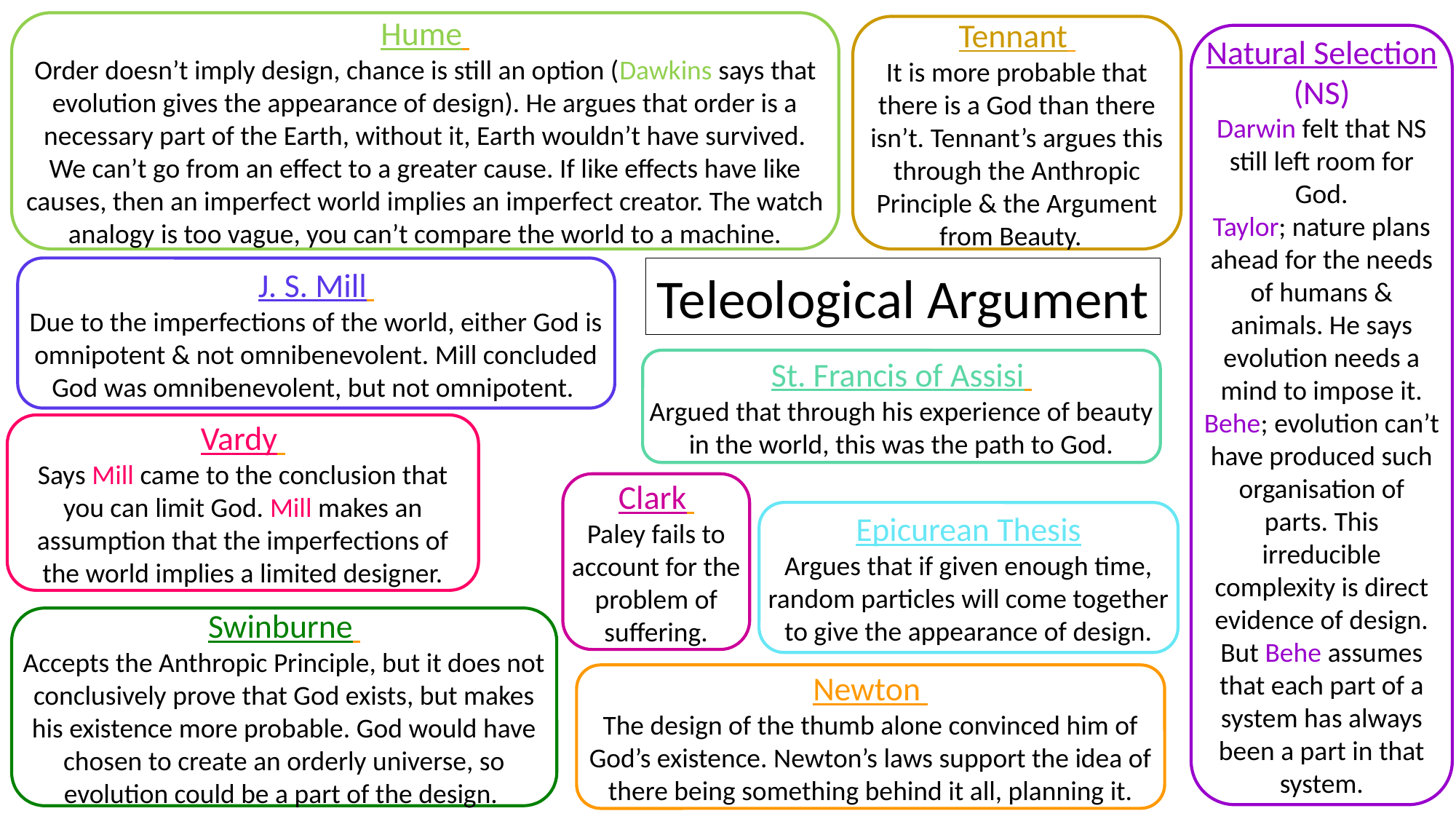

Hume
Order doesn’t imply design, chance is still an option (Dawkins says that evolution gives the appearance of design). He argues that order is a necessary part of the Earth, without it, Earth wouldn’t have survived. We can’t go from an effect to a greater cause. If like effects have like causes, then an imperfect world implies an imperfect creator. The watch analogy is too vague, you can’t compare the world to a machine.
Tennant
It is more probable that there is a God than there isn’t. Tennant’s argues this through the Anthropic Principle & the Argument from Beauty.
Natural Selection (NS)
Darwin felt that NS still left room for God.
Taylor; nature plans ahead for the needs of humans & animals. He says evolution needs a mind to impose it.
Behe; evolution can’t have produced such organisation of parts. This irreducible complexity is direct evidence of design. But Behe assumes that each part of a system has always been a part in that system.
J. S. Mill
Due to the imperfections of the world, either God is omnipotent & not omnibenevolent. Mill concluded God was omnibenevolent, but not omnipotent.
Teleological Argument
St. Francis of Assisi
Argued that through his experience of beauty in the world, this was the path to God.
Vardy
Says Mill came to the conclusion that you can limit God. Mill makes an assumption that the imperfections of the world implies a limited designer.
Clark
Paley fails to account for the problem of suffering.
Epicurean Thesis
Argues that if given enough time, random particles will come together to give the appearance of design.
Swinburne
Accepts the Anthropic Principle, but it does not conclusively prove that God exists, but makes his existence more probable. God would have chosen to create an orderly universe, so evolution could be a part of the design.
Newton
The design of the thumb alone convinced him of God’s existence. Newton’s laws support the idea of there being something behind it all, planning it.